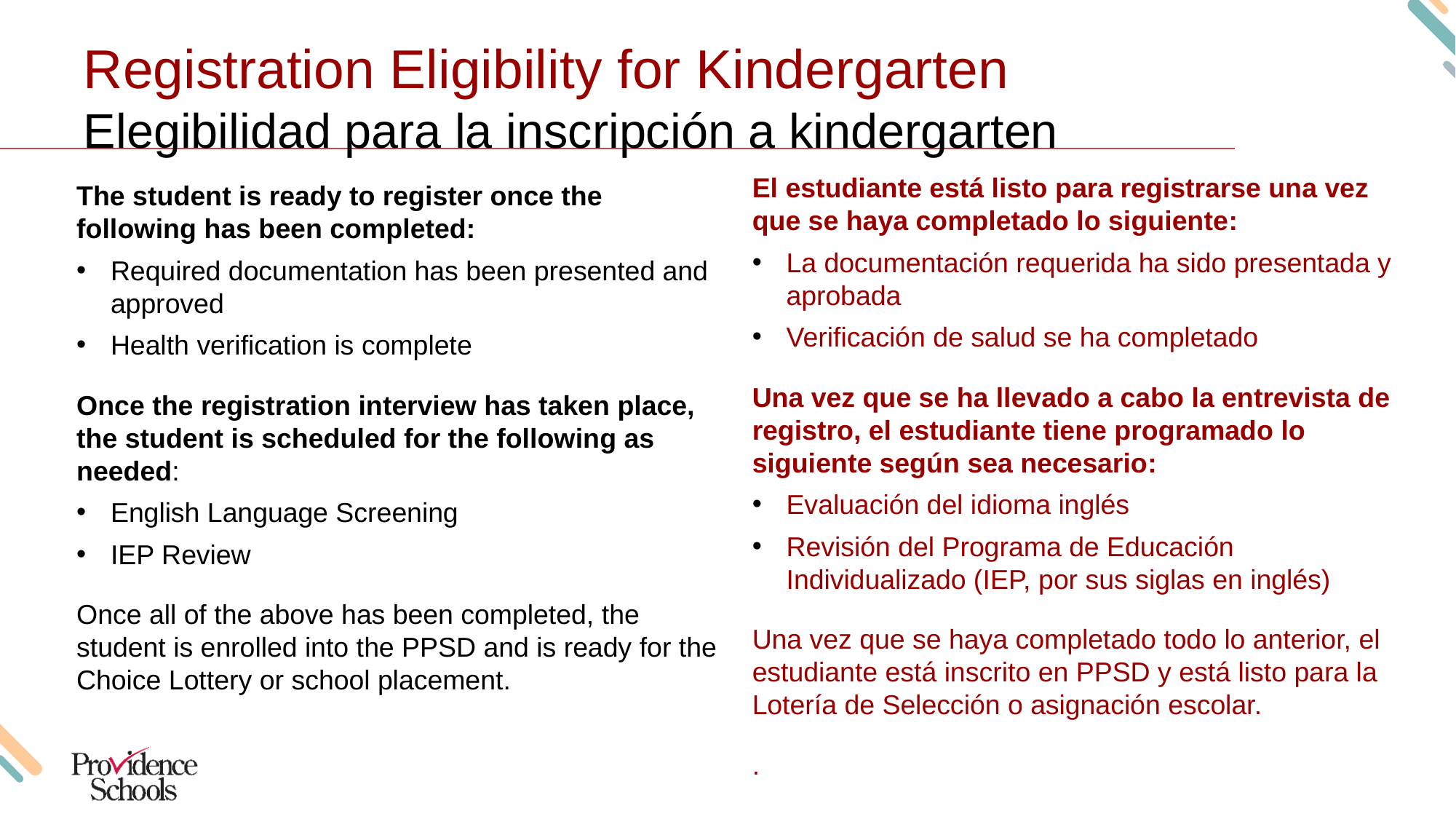

# Registration Eligibility for Kindergarten Elegibilidad para la inscripción a kindergarten
El estudiante está listo para registrarse una vez que se haya completado lo siguiente:
La documentación requerida ha sido presentada y aprobada
Verificación de salud se ha completado
Una vez que se ha llevado a cabo la entrevista de registro, el estudiante tiene programado lo siguiente según sea necesario:
Evaluación del idioma inglés
Revisión del Programa de Educación Individualizado (IEP, por sus siglas en inglés)
Una vez que se haya completado todo lo anterior, el estudiante está inscrito en PPSD y está listo para la Lotería de Selección o asignación escolar.
.

The student is ready to register once the following has been completed:
Required documentation has been presented and approved
Health verification is complete
Once the registration interview has taken place, the student is scheduled for the following as needed:
English Language Screening
IEP Review
Once all of the above has been completed, the student is enrolled into the PPSD and is ready for the Choice Lottery or school placement.